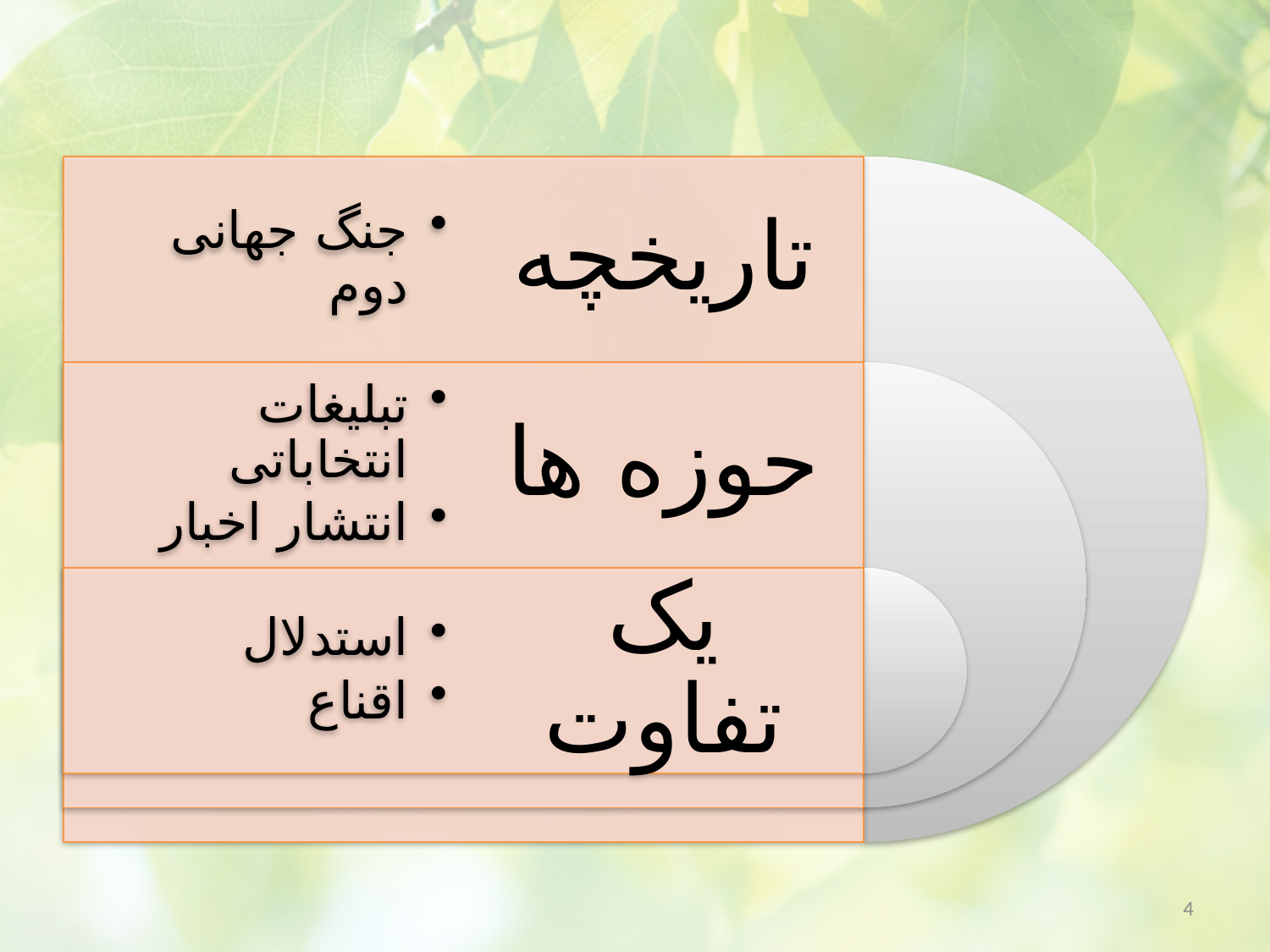

تاریخچه
حوزه ها
یک تفاوت
جنگ جهانی دوم
تبلیغات انتخاباتی
انتشار اخبار
استدلال
اقناع
4